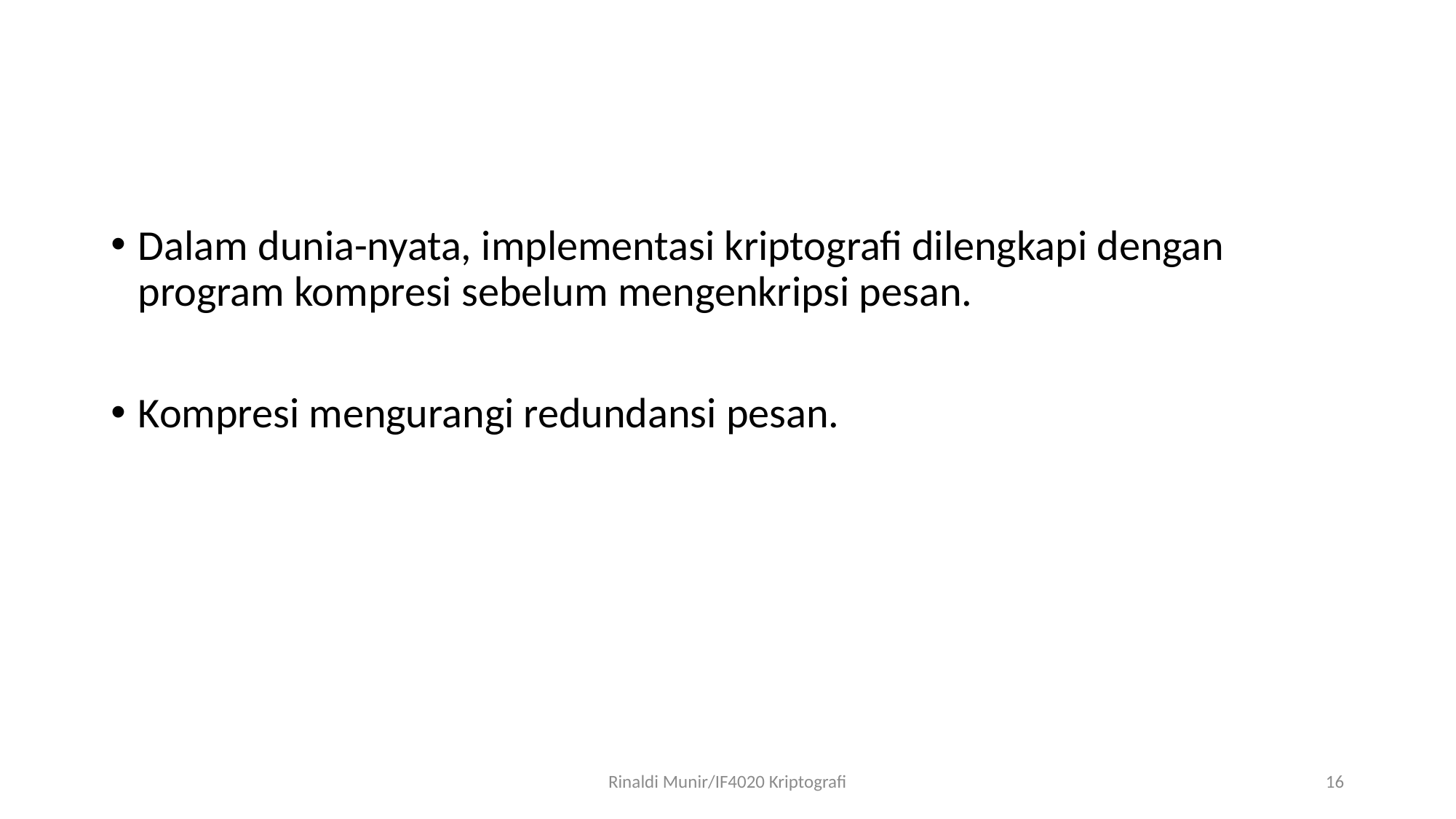

#
Dalam dunia-nyata, implementasi kriptografi dilengkapi dengan program kompresi sebelum mengenkripsi pesan.

Kompresi mengurangi redundansi pesan.

Rinaldi Munir/IF4020 Kriptografi
16